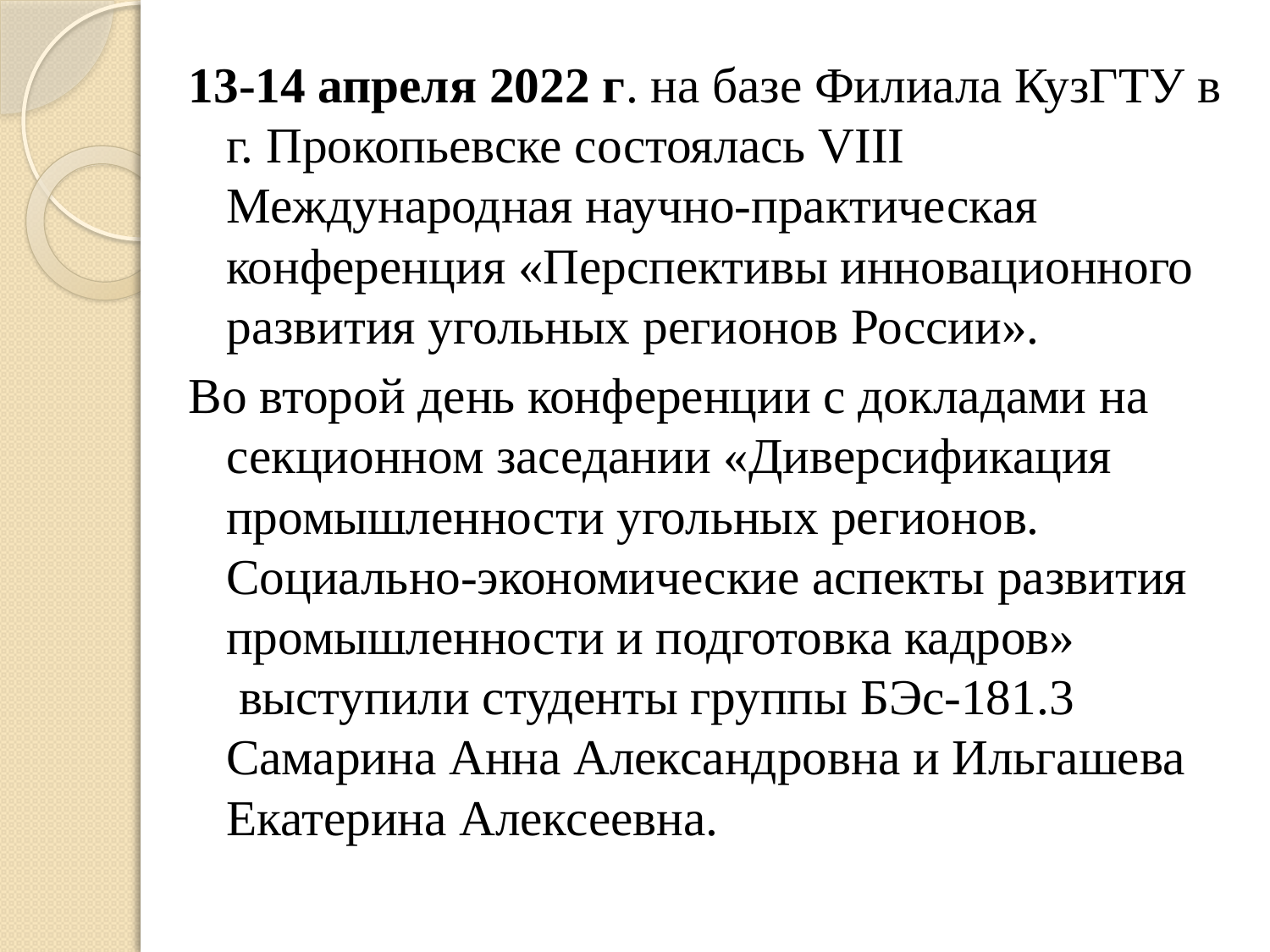

13-14 апреля 2022 г. на базе Филиала КузГТУ в г. Прокопьевске состоялась VIII Международная научно-практическая конференция «Перспективы инновационного развития угольных регионов России».
Во второй день конференции с докладами на секционном заседании «Диверсификация промышленности угольных регионов. Социально-экономические аспекты развития промышленности и подготовка кадров»  выступили студенты группы БЭс-181.3 Самарина Анна Александровна и Ильгашева Екатерина Алексеевна.